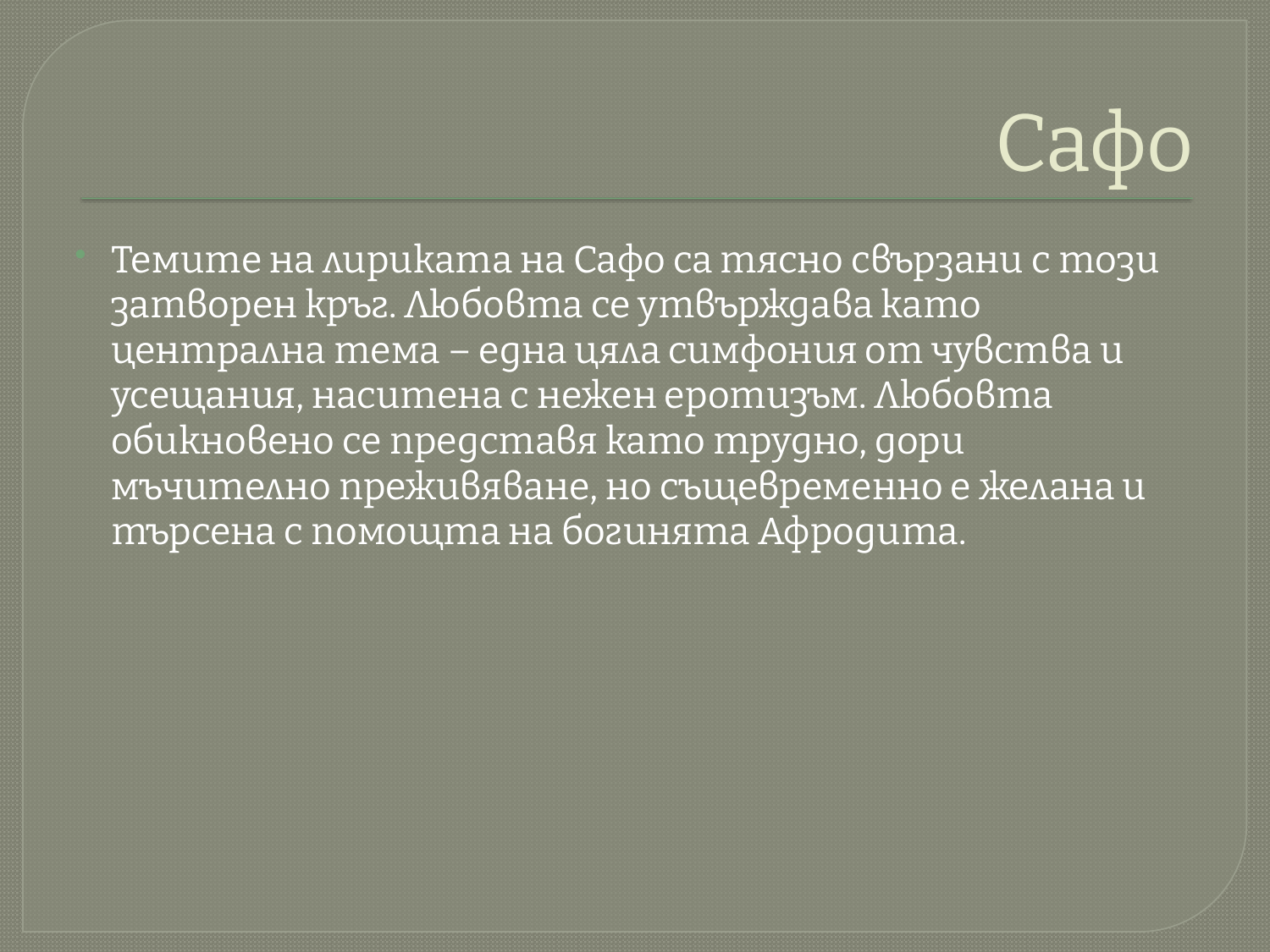

# Сафо
Темите на лириката на Сафо са тясно свързани с този затворен кръг. Любовта се утвърждава като централна тема – една цяла симфония от чувства и усещания, наситена с нежен еротизъм. Любовта обикновено се представя като трудно, дори мъчително преживяване, но същевременно е желана и търсена с помощта на богинята Афродита.